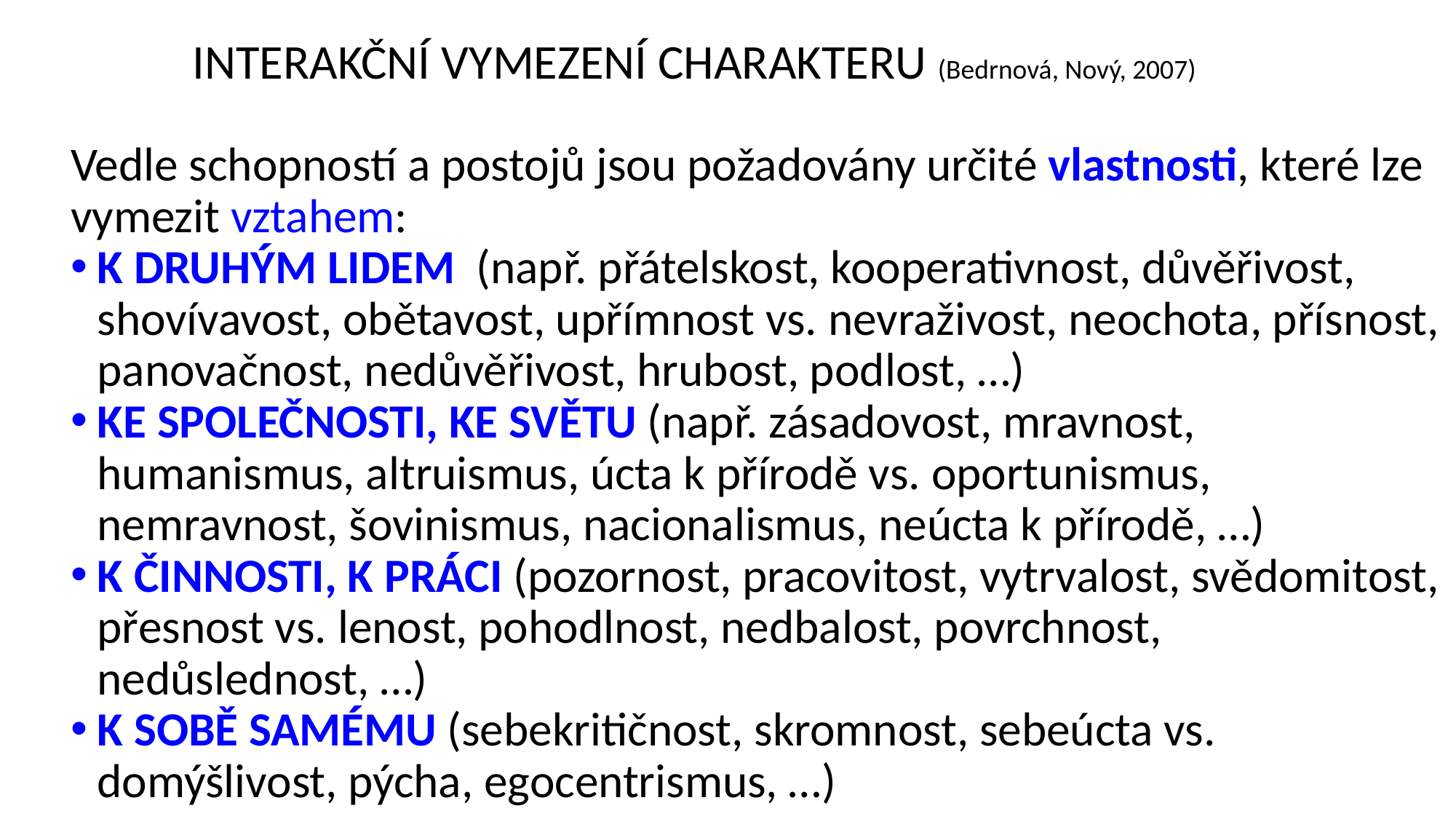

# INTERAKČNÍ VYMEZENÍ CHARAKTERU (Bedrnová, Nový, 2007)
Vedle schopností a postojů jsou požadovány určité vlastnosti, které lze vymezit vztahem:
K DRUHÝM LIDEM  (např. přátelskost, kooperativnost, důvěřivost, shovívavost, obětavost, upřímnost vs. nevraživost, neochota, přísnost, panovačnost, nedůvěřivost, hrubost, podlost, …)
KE SPOLEČNOSTI, KE SVĚTU (např. zásadovost, mravnost, humanismus, altruismus, úcta k přírodě vs. oportunismus, nemravnost, šovinismus, nacionalismus, neúcta k přírodě, …)
K ČINNOSTI, K PRÁCI (pozornost, pracovitost, vytrvalost, svědomitost, přesnost vs. lenost, pohodlnost, nedbalost, povrchnost, nedůslednost, …)
K SOBĚ SAMÉMU (sebekritičnost, skromnost, sebeúcta vs. domýšlivost, pýcha, egocentrismus, …)